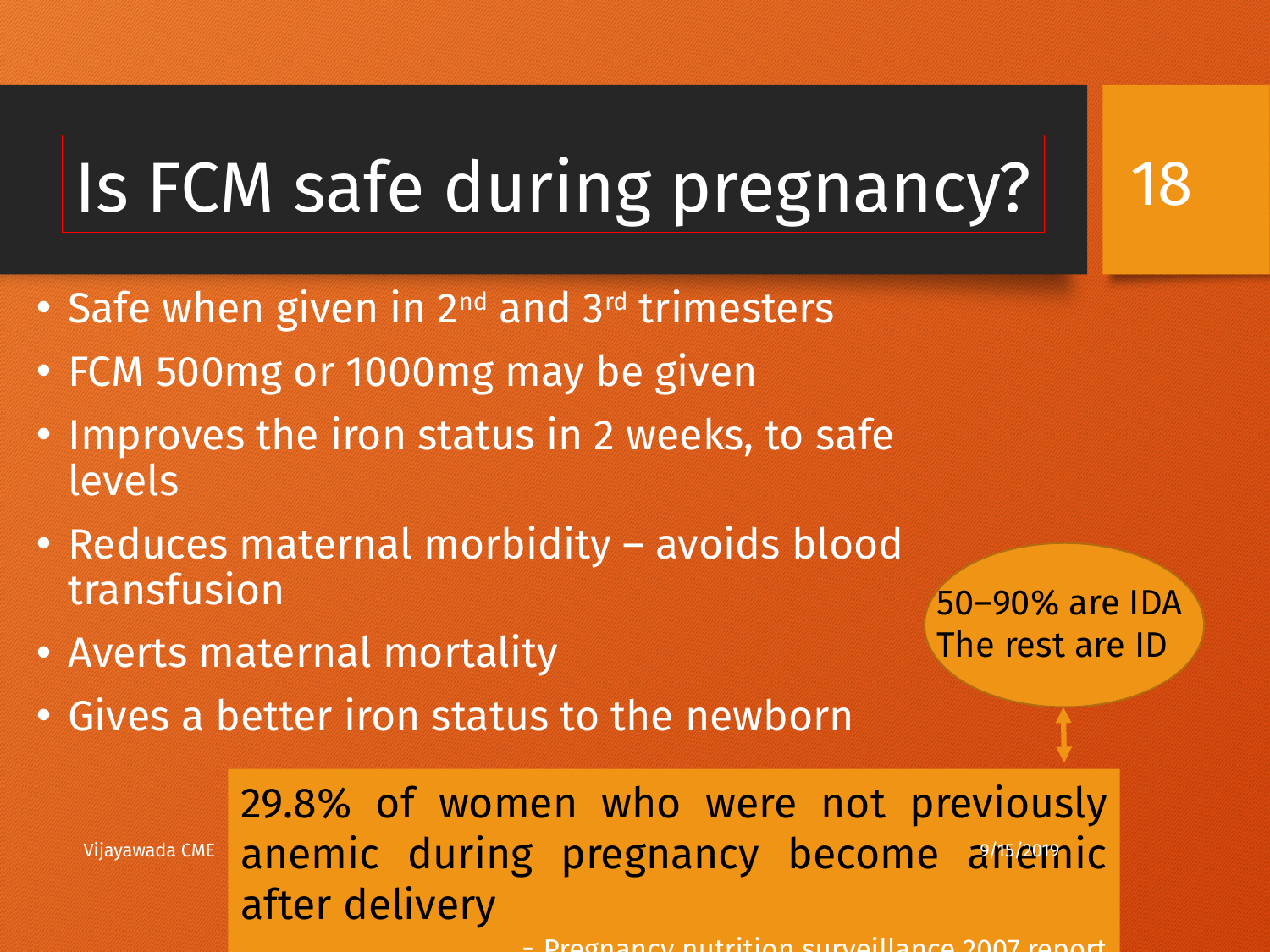

18
Is FCM safe during pregnancy?
Safe when given in 2nd and 3rd trimesters
FCM 500mg or 1000mg may be given
Improves the iron status in 2 weeks, to safe levels
Reduces maternal morbidity – avoids blood transfusion
Averts maternal mortality
Gives a better iron status to the newborn

50–90% are IDA
The rest are ID
29.8% of women who were not previously anemic during pregnancy become anemic after delivery
- Pregnancy nutrition surveillance 2007 report
9/15/2019
Vijayawada CME